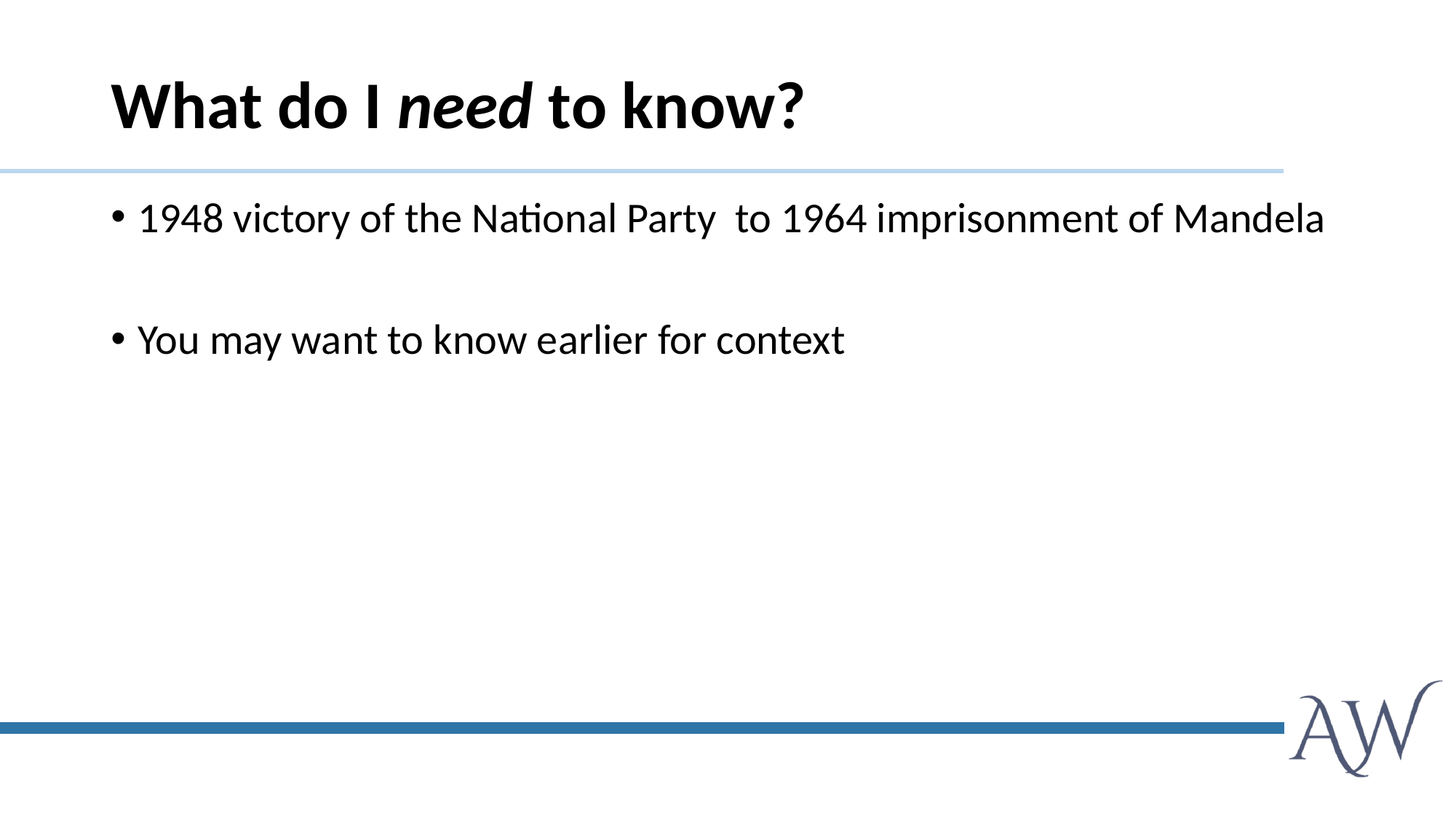

# What do I need to know?
1948 victory of the National Party  to 1964 imprisonment of Mandela

You may want to know earlier for context